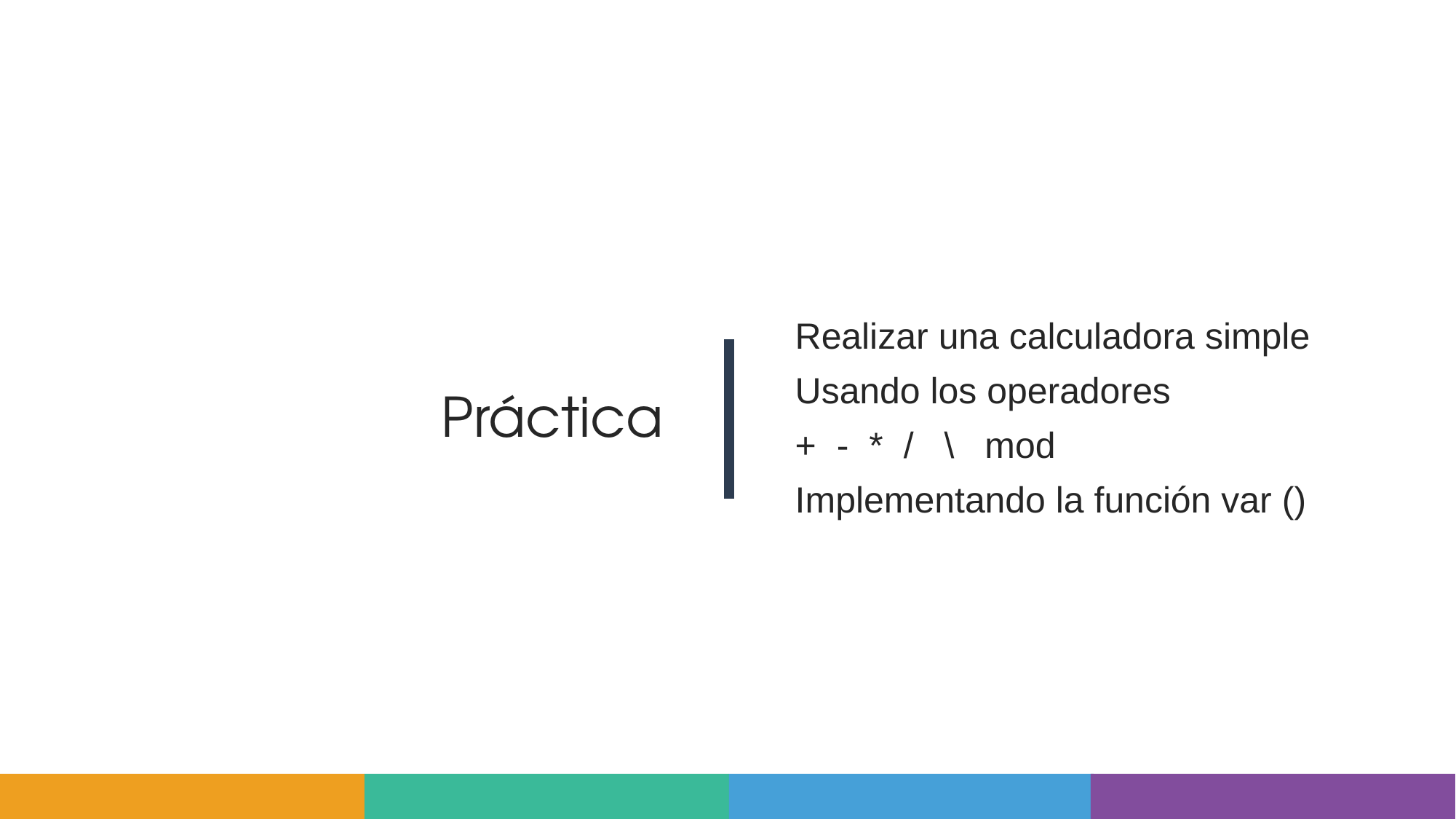

# Práctica
Realizar una calculadora simple
Usando los operadores
+  -  *  /   \   mod
Implementando la función var ()